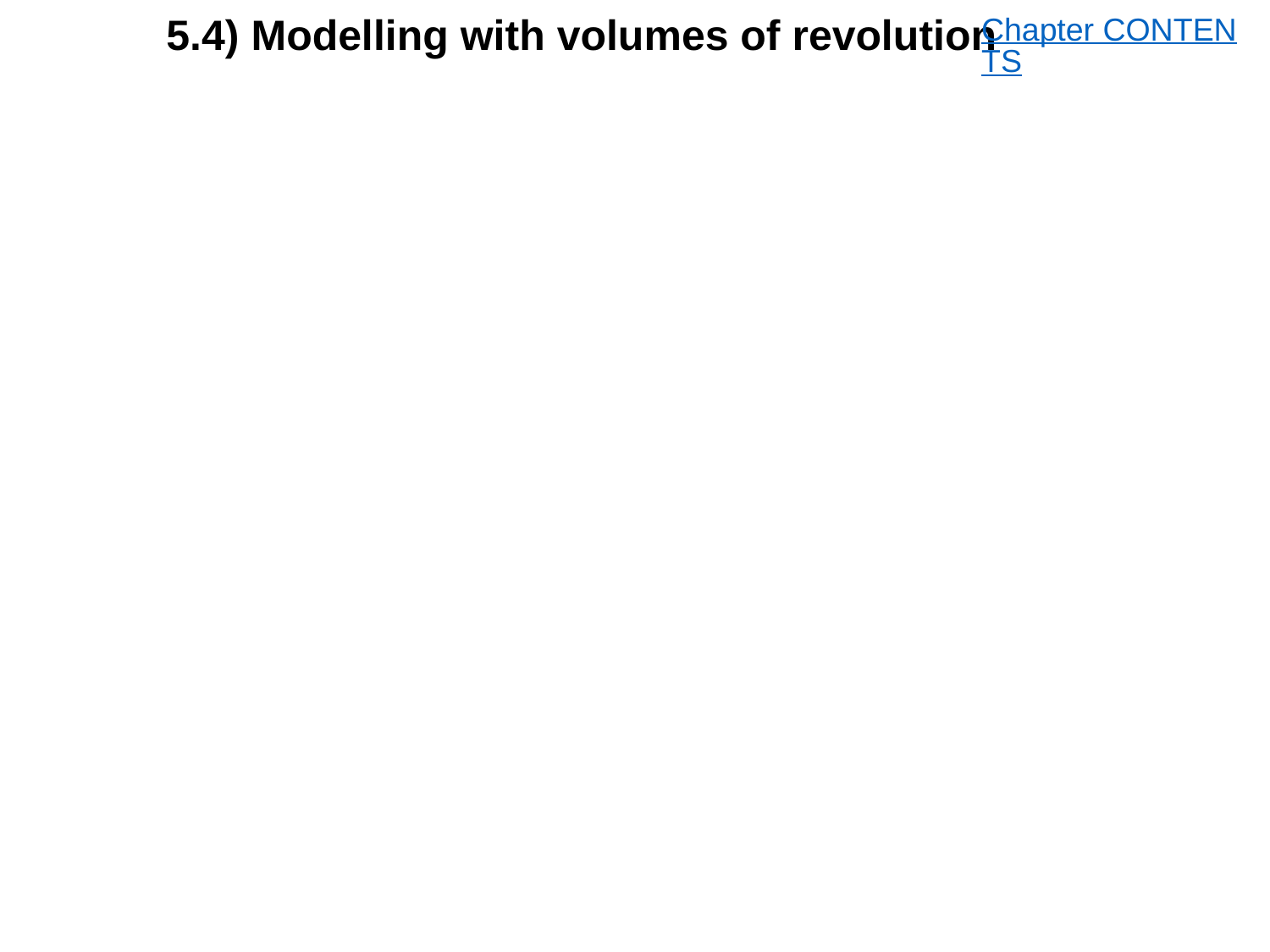

# 5.4) Modelling with volumes of revolution
Chapter CONTENTS